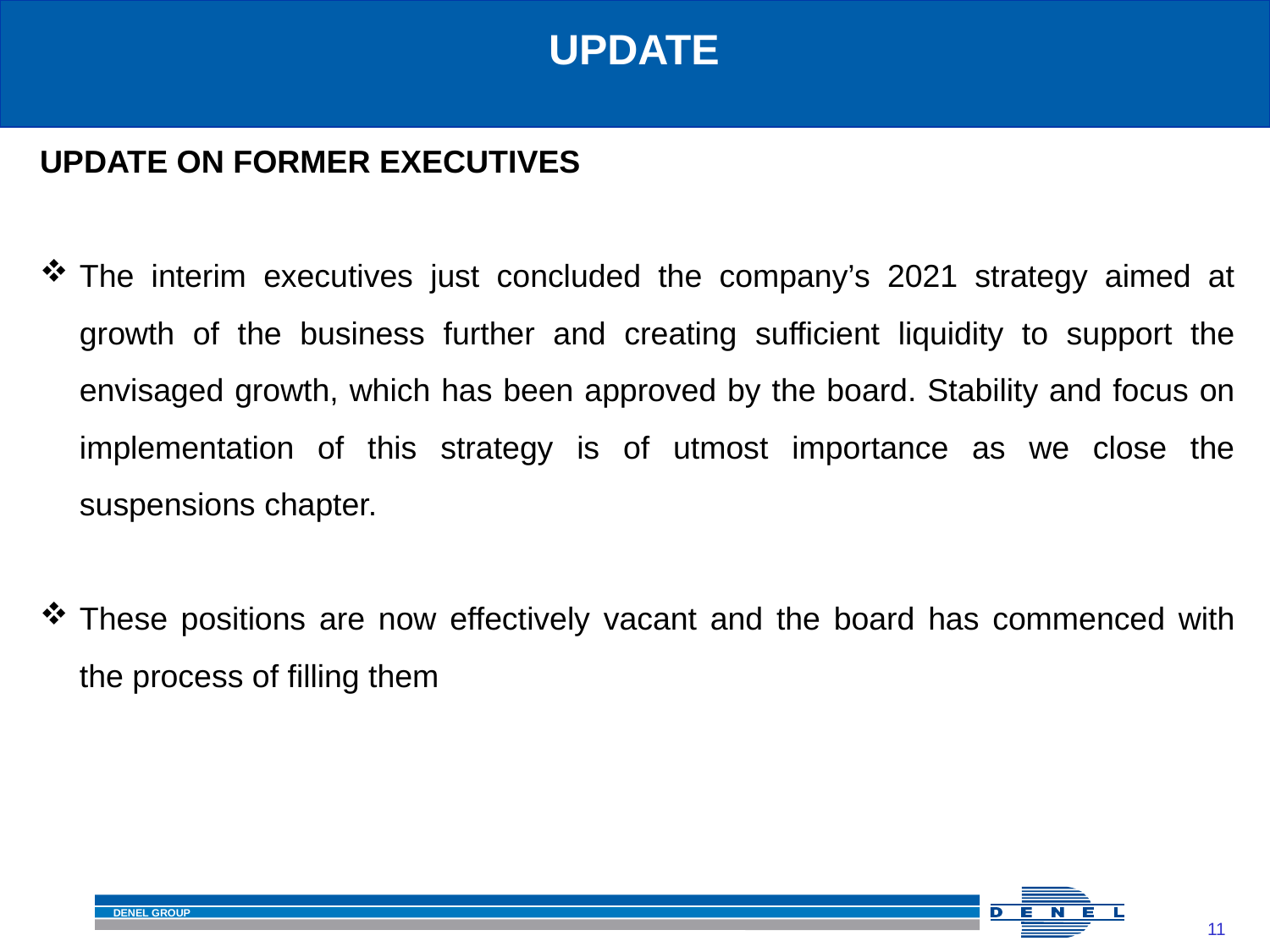

UPDATE
UPDATE ON FORMER EXECUTIVES

The interim executives just concluded the company’s 2021 strategy aimed at growth of the business further and creating sufficient liquidity to support the envisaged growth, which has been approved by the board. Stability and focus on implementation of this strategy is of utmost importance as we close the suspensions chapter.

These positions are now effectively vacant and the board has commenced with the process of filling them